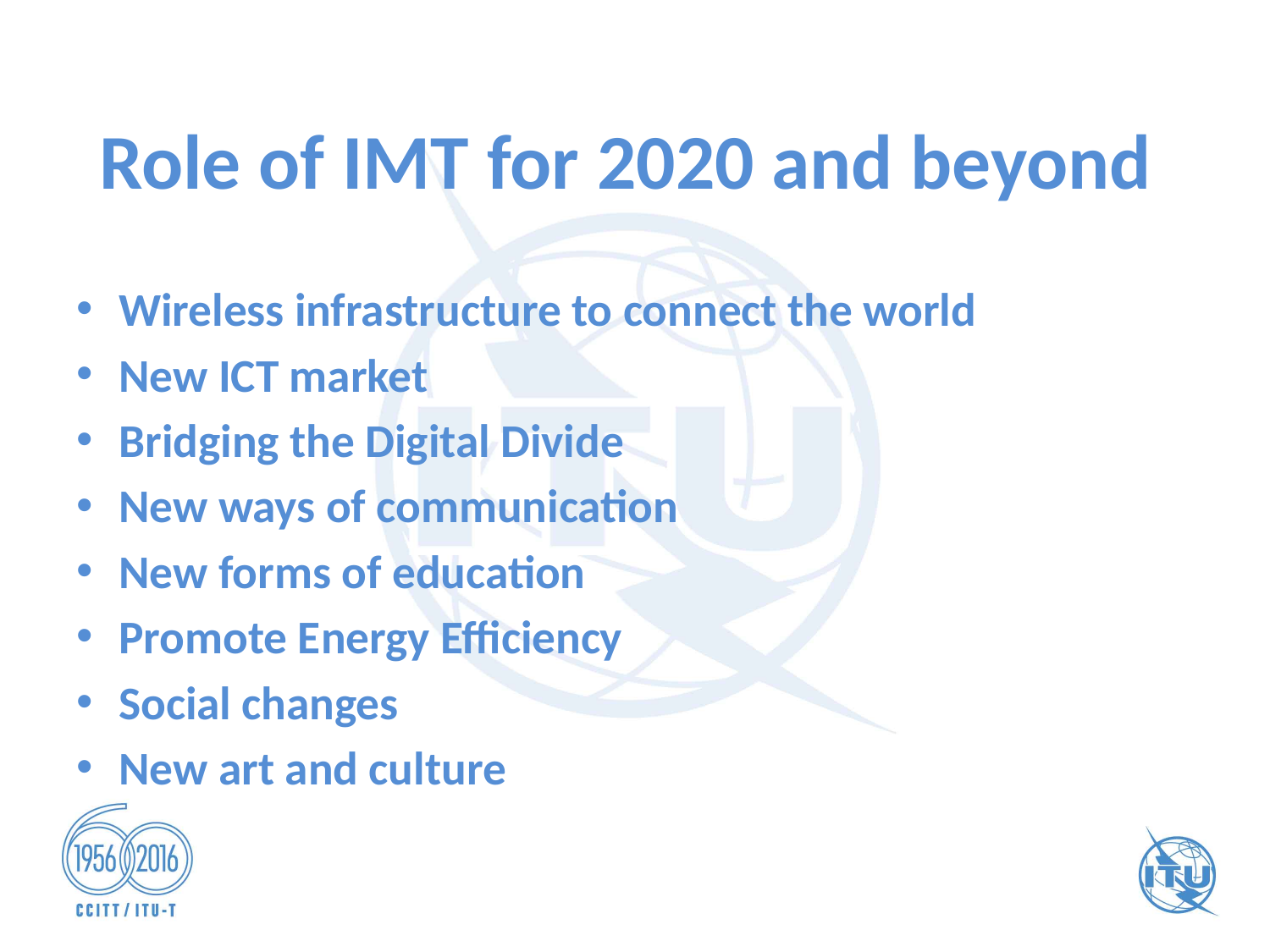

# Role of IMT for 2020 and beyond
Wireless infrastructure to connect the world
New ICT market
Bridging the Digital Divide
New ways of communication
New forms of education
Promote Energy Efficiency
Social changes
New art and culture